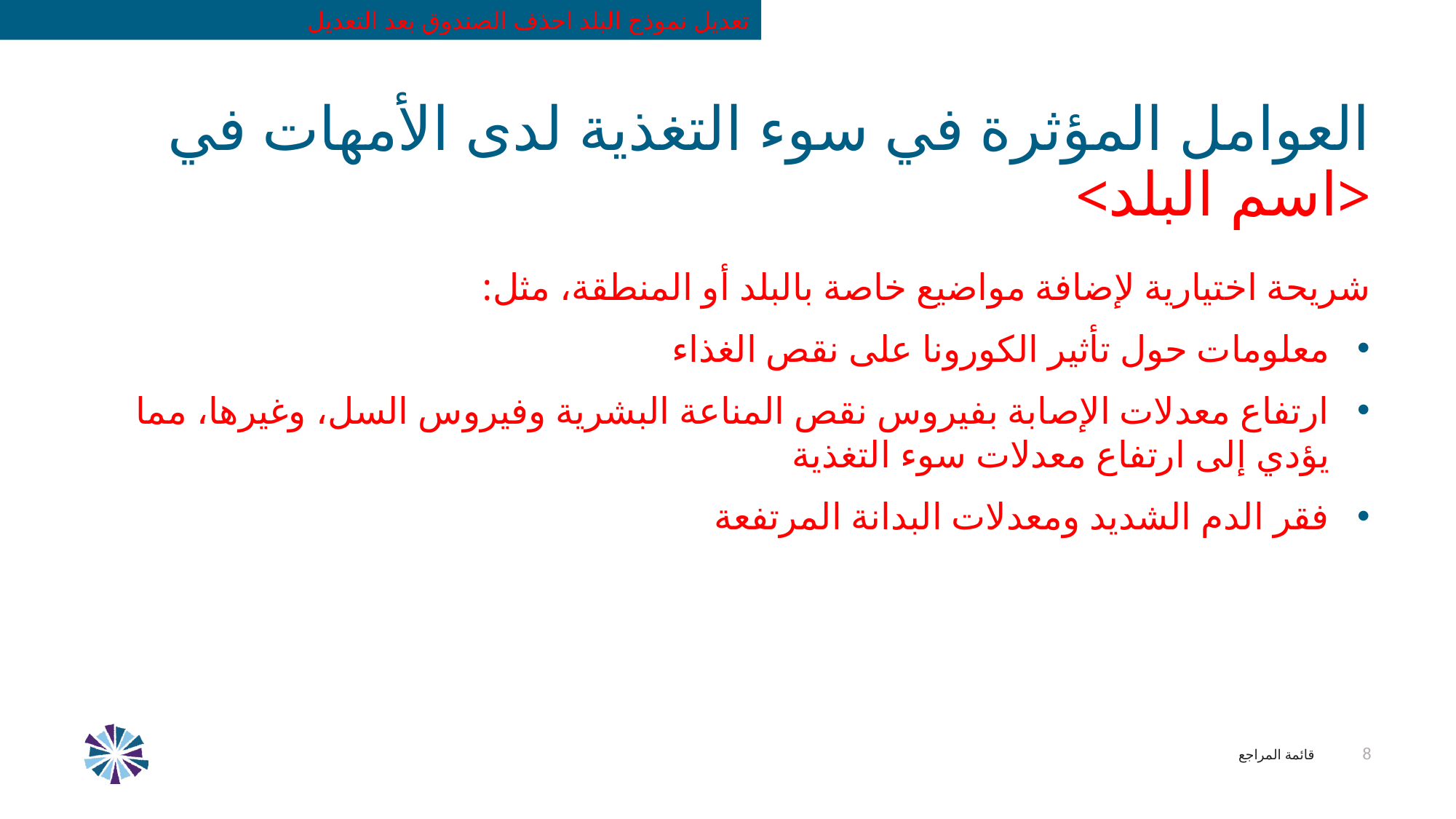

تعديل نموذج البلد احذف الصندوق بعد التعديل
# العوامل المؤثرة في سوء التغذية لدى الأمهات في  <اسم البلد>
شريحة اختيارية لإضافة مواضيع خاصة بالبلد أو المنطقة، مثل:
معلومات حول تأثير الكورونا على نقص الغذاء
ارتفاع معدلات الإصابة بفيروس نقص المناعة البشرية وفيروس السل، وغيرها، مما يؤدي إلى ارتفاع معدلات سوء التغذية
فقر الدم الشديد ومعدلات البدانة المرتفعة

قائمة المراجع
8